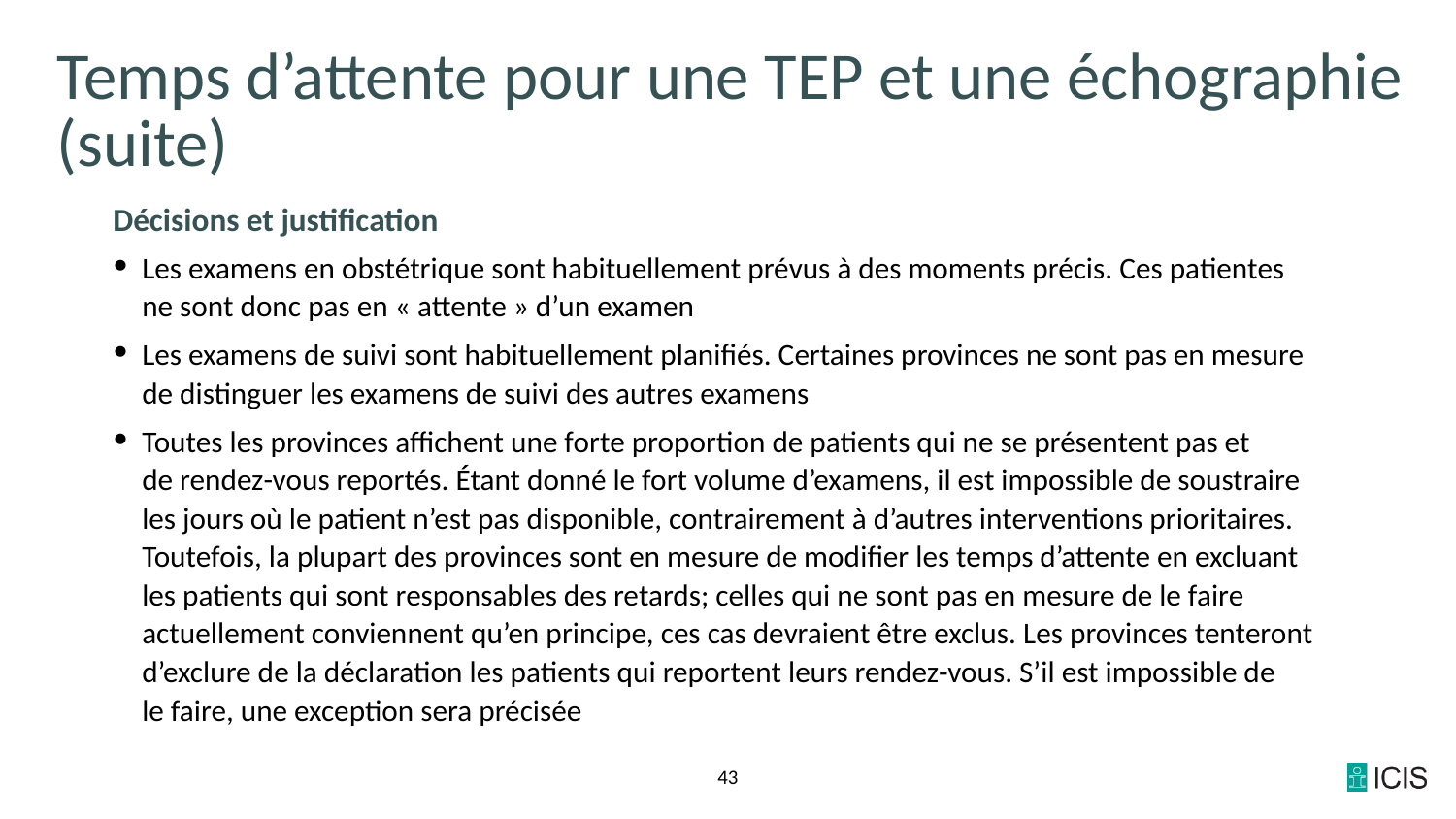

# Temps d’attente pour une TEP et une échographie (suite)
Décisions et justification
Les examens en obstétrique sont habituellement prévus à des moments précis. Ces patientes
ne sont donc pas en « attente » d’un examen
Les examens de suivi sont habituellement planifiés. Certaines provinces ne sont pas en mesure de distinguer les examens de suivi des autres examens
Toutes les provinces affichent une forte proportion de patients qui ne se présentent pas et
de rendez-vous reportés. Étant donné le fort volume d’examens, il est impossible de soustraire les jours où le patient n’est pas disponible, contrairement à d’autres interventions prioritaires. Toutefois, la plupart des provinces sont en mesure de modifier les temps d’attente en excluant les patients qui sont responsables des retards; celles qui ne sont pas en mesure de le faire actuellement conviennent qu’en principe, ces cas devraient être exclus. Les provinces tenteront d’exclure de la déclaration les patients qui reportent leurs rendez-vous. S’il est impossible de
le faire, une exception sera précisée